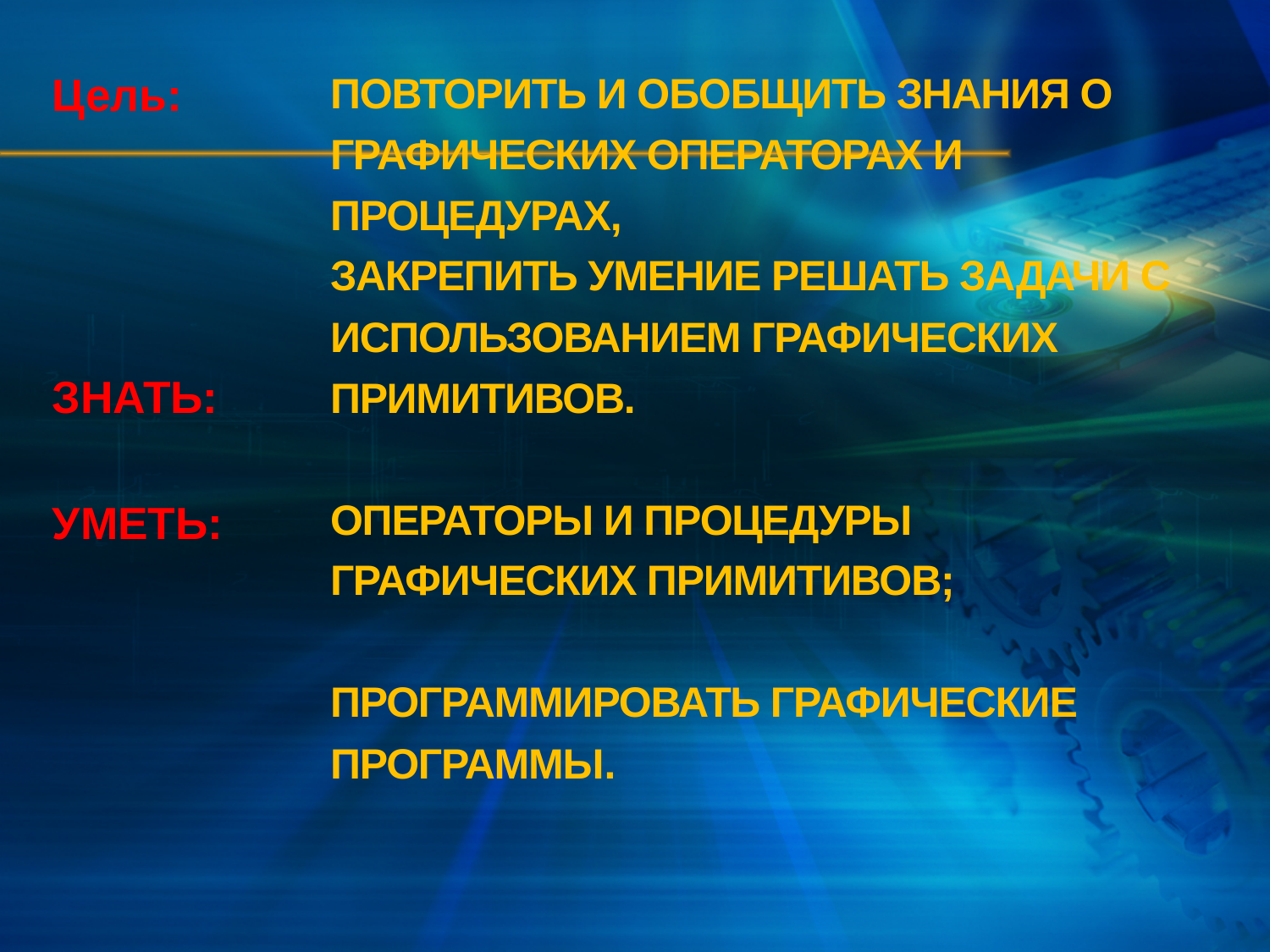

Повторить и обобщить знания о графических операторах и процедурах,
закрепить умение решать задачи с использованием графических примитивов.

Операторы и процедуры графических примитивов;

программировать графические программы.

# Цель: ЗНАТЬ: УМЕТЬ: